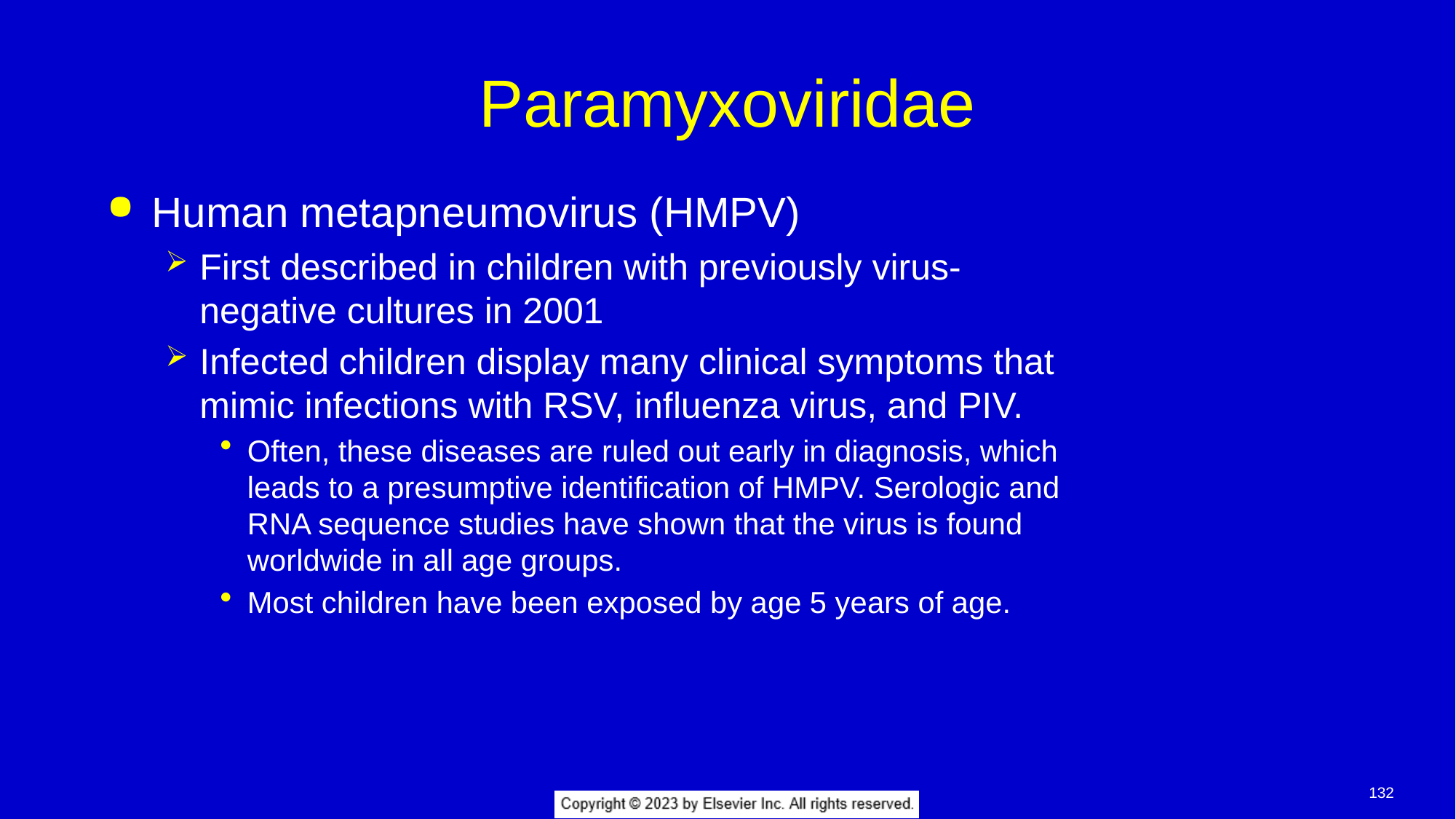

# Paramyxoviridae
Human metapneumovirus (HMPV)
First described in children with previously virus-negative cultures in 2001
Infected children display many clinical symptoms that mimic infections with RSV, influenza virus, and PIV.
Often, these diseases are ruled out early in diagnosis, which leads to a presumptive identification of HMPV. Serologic and RNA sequence studies have shown that the virus is found worldwide in all age groups.
Most children have been exposed by age 5 years of age.